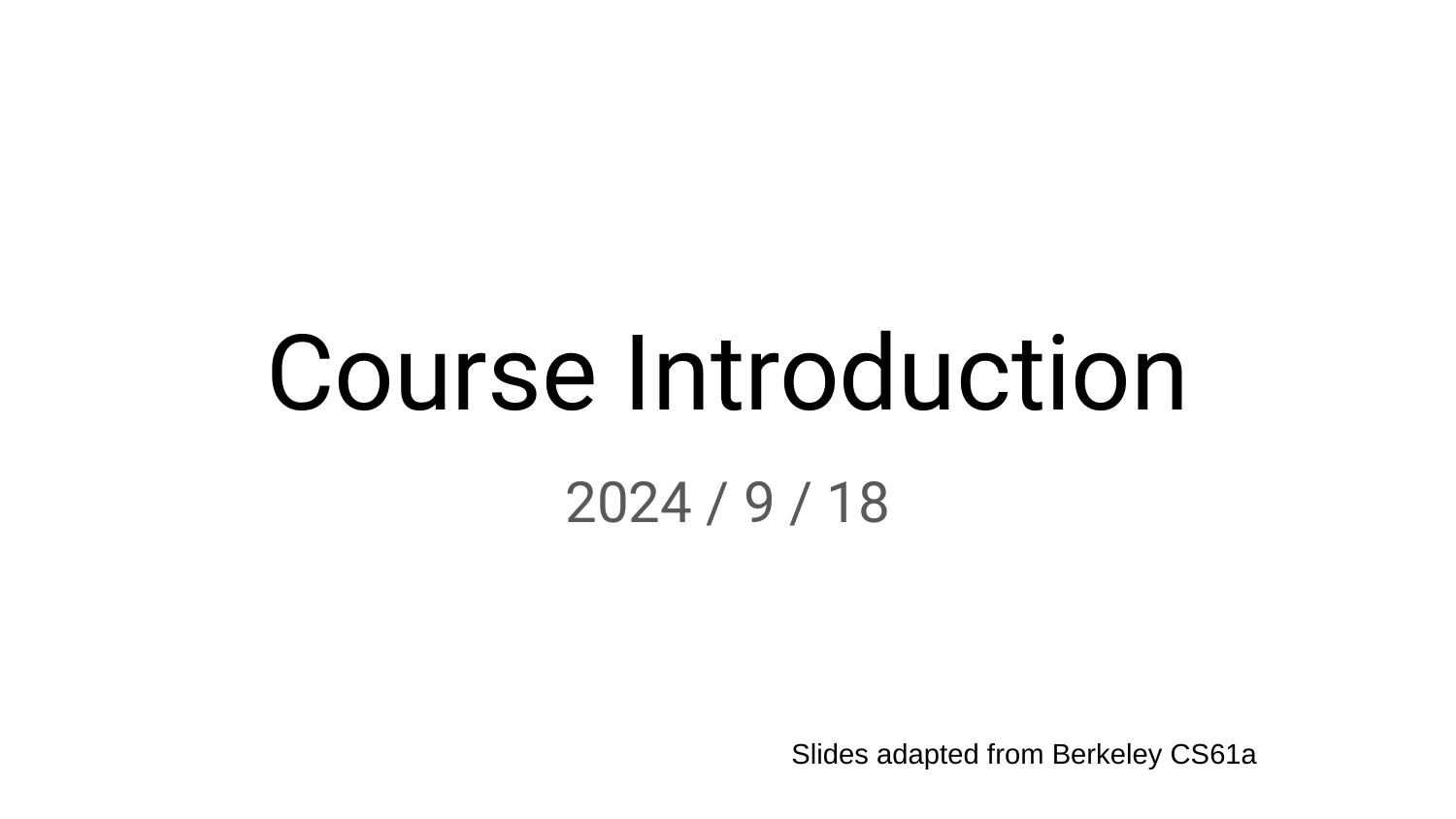

# Course Introduction
2024 / 9 / 18
Slides adapted from Berkeley CS61a